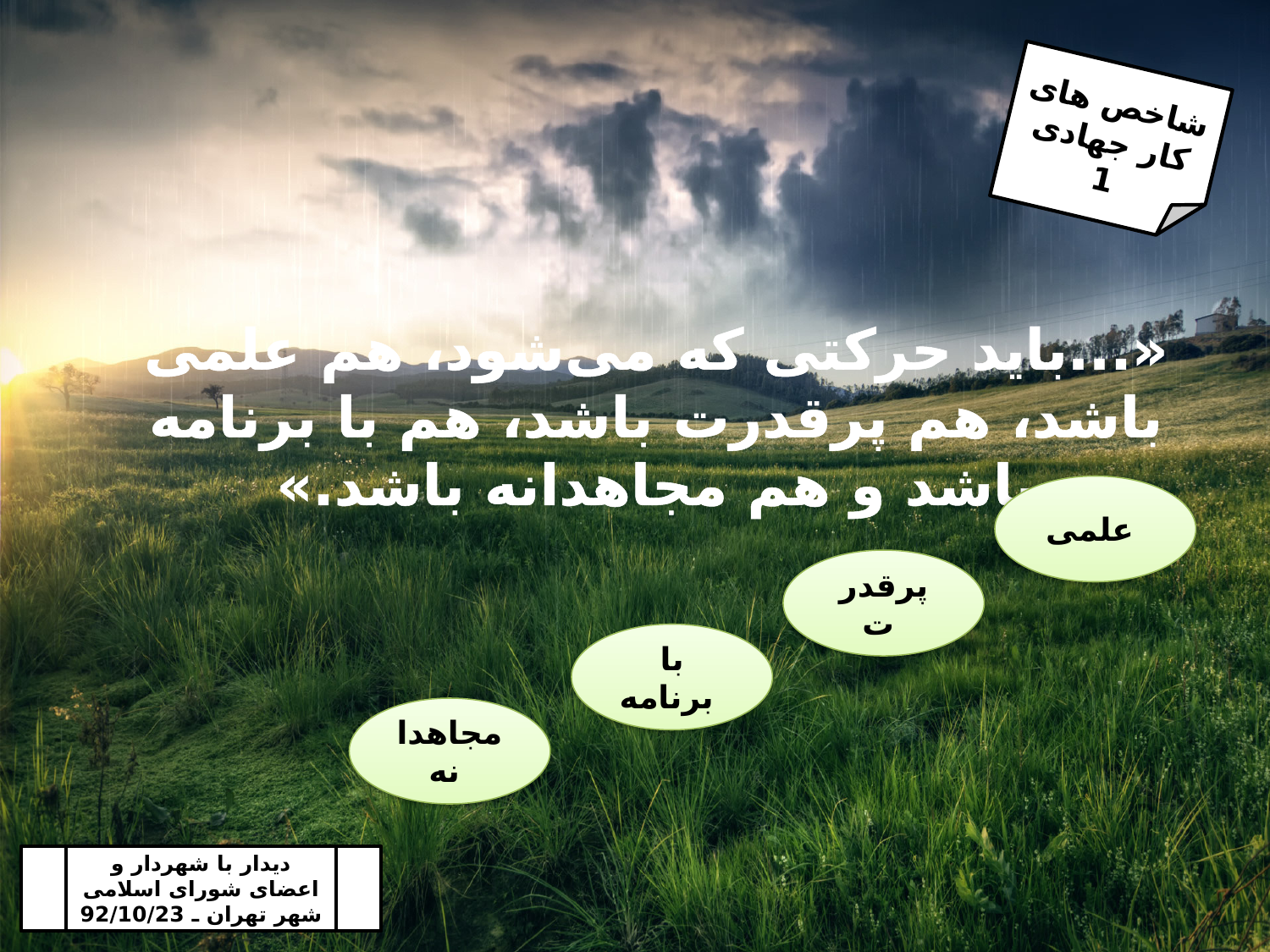

شاخص های کار جهادی
1
«...باید حرکتی که می‌شود، هم علمی باشد، هم پرقدرت باشد، هم با برنامه باشد و هم مجاهدانه باشد.»

علمی
پرقدرت
با برنامه
مجاهدانه
دیدار با شهردار و اعضای شورای اسلامی شهر تهران ـ 92/10/23